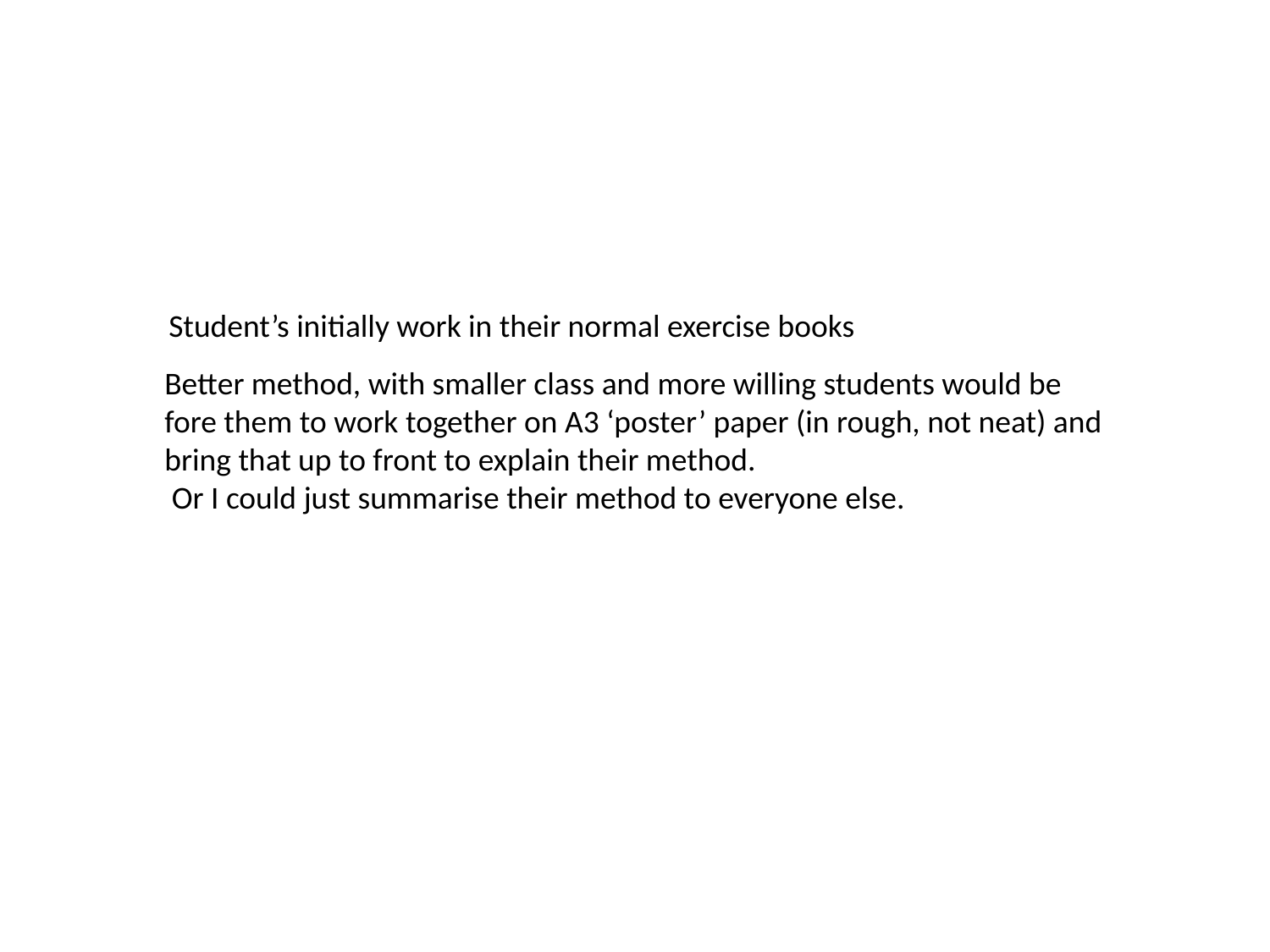

Student’s initially work in their normal exercise books
Better method, with smaller class and more willing students would be fore them to work together on A3 ‘poster’ paper (in rough, not neat) and bring that up to front to explain their method.
 Or I could just summarise their method to everyone else.